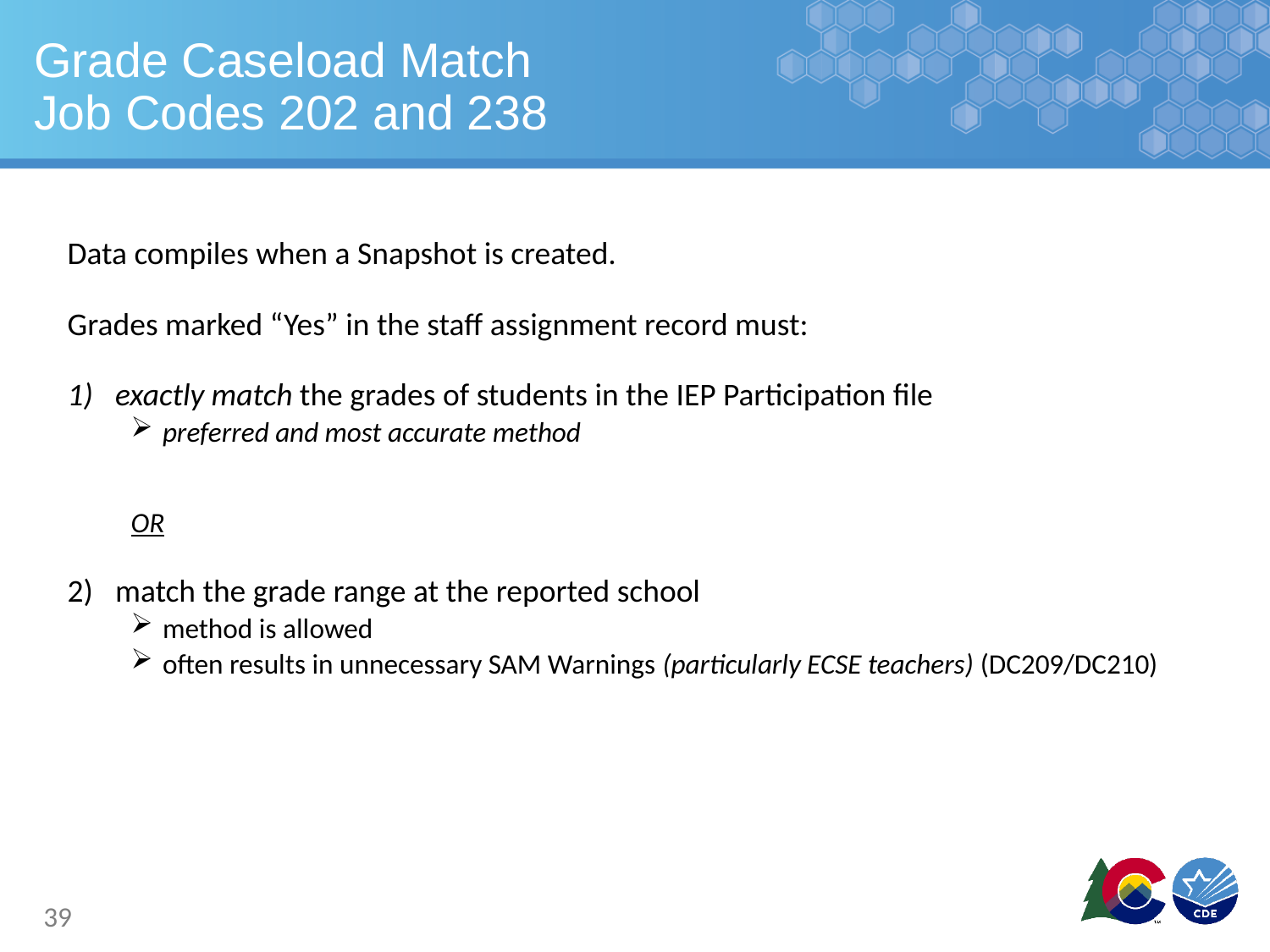

# Grade Caseload Match Job Codes 202 and 238
Data compiles when a Snapshot is created.

Grades marked “Yes” in the staff assignment record must:

exactly match the grades of students in the IEP Participation file
preferred and most accurate method

OR

match the grade range at the reported school
method is allowed
often results in unnecessary SAM Warnings (particularly ECSE teachers) (DC209/DC210)

39